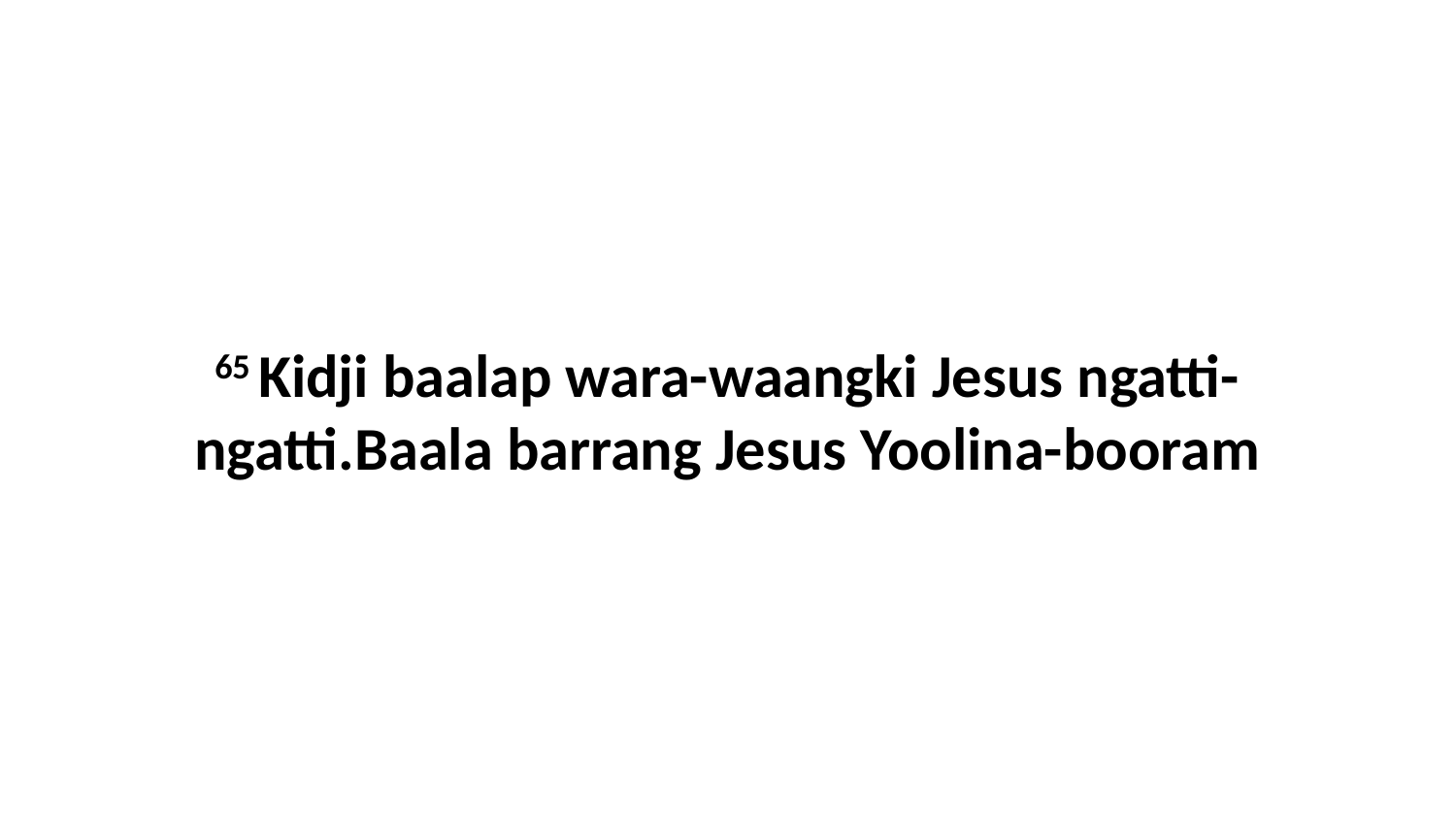

65 Kidji baalap wara-waangki Jesus ngatti-ngatti.Baala barrang Jesus Yoolina-booram